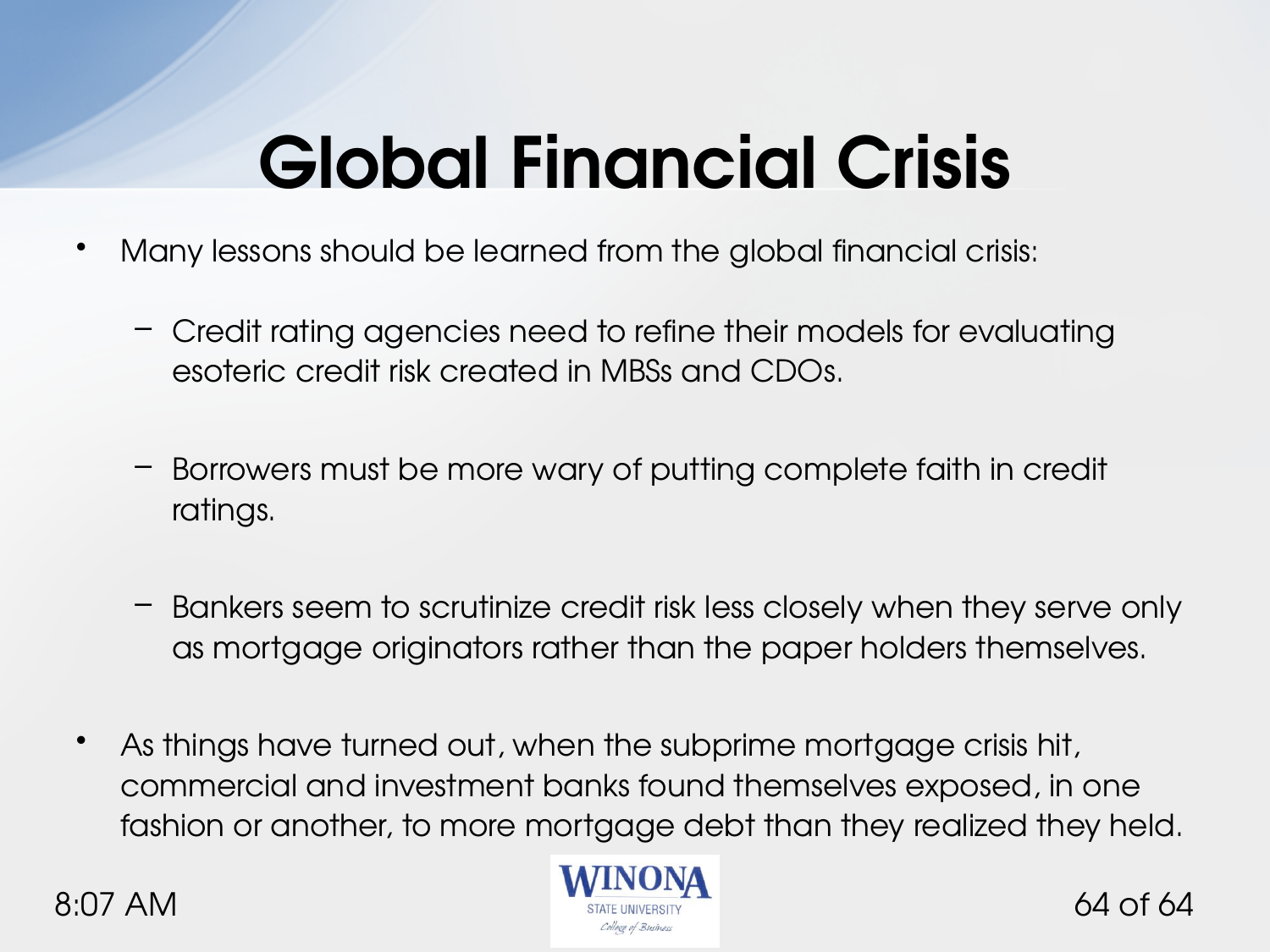

# Global Financial Crisis
Many lessons should be learned from the global financial crisis:

Credit rating agencies need to refine their models for evaluating esoteric credit risk created in MBSs and CDOs.

Borrowers must be more wary of putting complete faith in credit ratings.

Bankers seem to scrutinize credit risk less closely when they serve only as mortgage originators rather than the paper holders themselves.

As things have turned out, when the subprime mortgage crisis hit, commercial and investment banks found themselves exposed, in one fashion or another, to more mortgage debt than they realized they held.